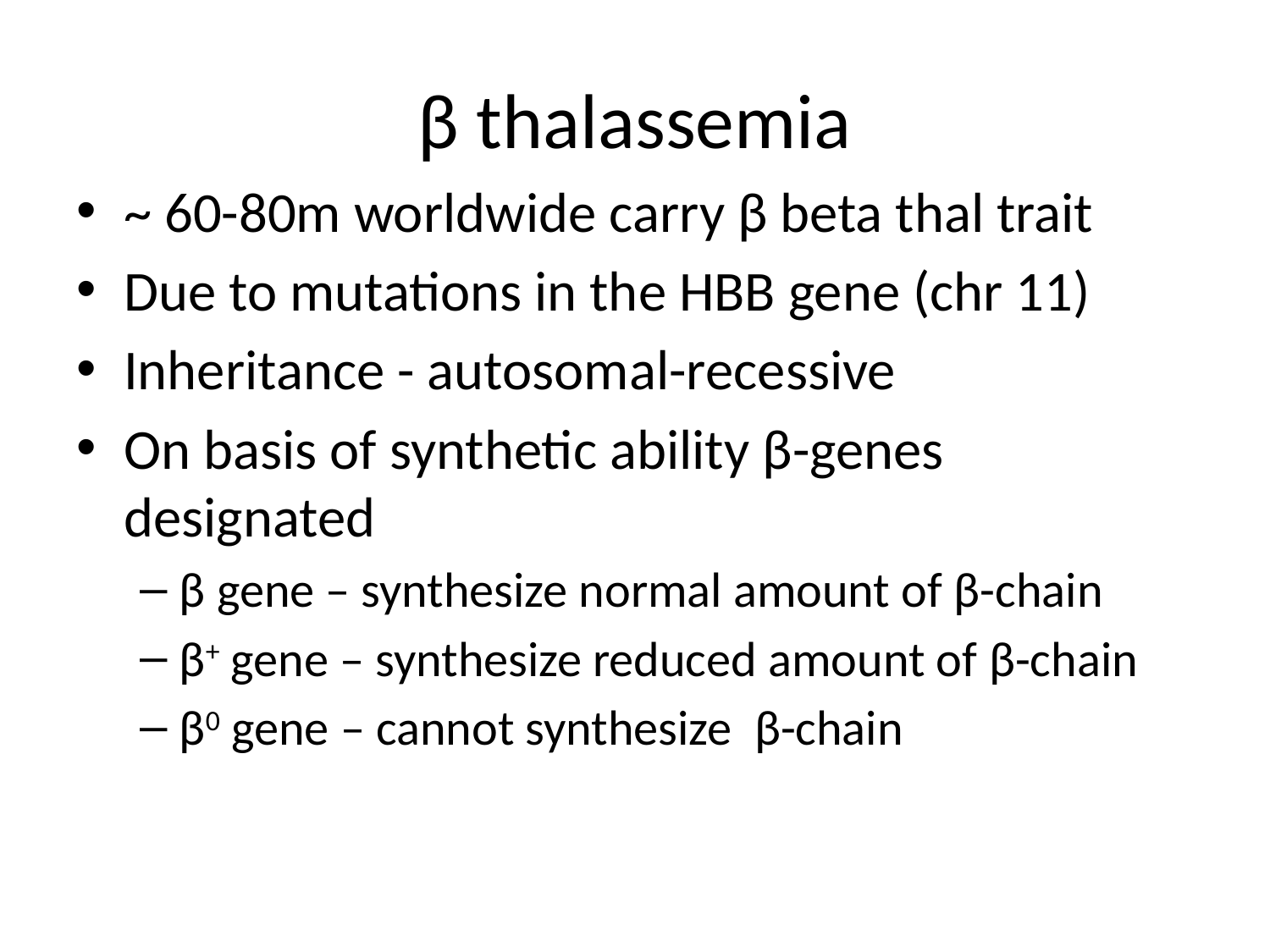

# β thalassemia
~ 60-80m worldwide carry β beta thal trait
Due to mutations in the HBB gene (chr 11)
Inheritance - autosomal-recessive
On basis of synthetic ability β-genes designated
β gene – synthesize normal amount of β-chain
β+ gene – synthesize reduced amount of β-chain
β0 gene – cannot synthesize  β-chain